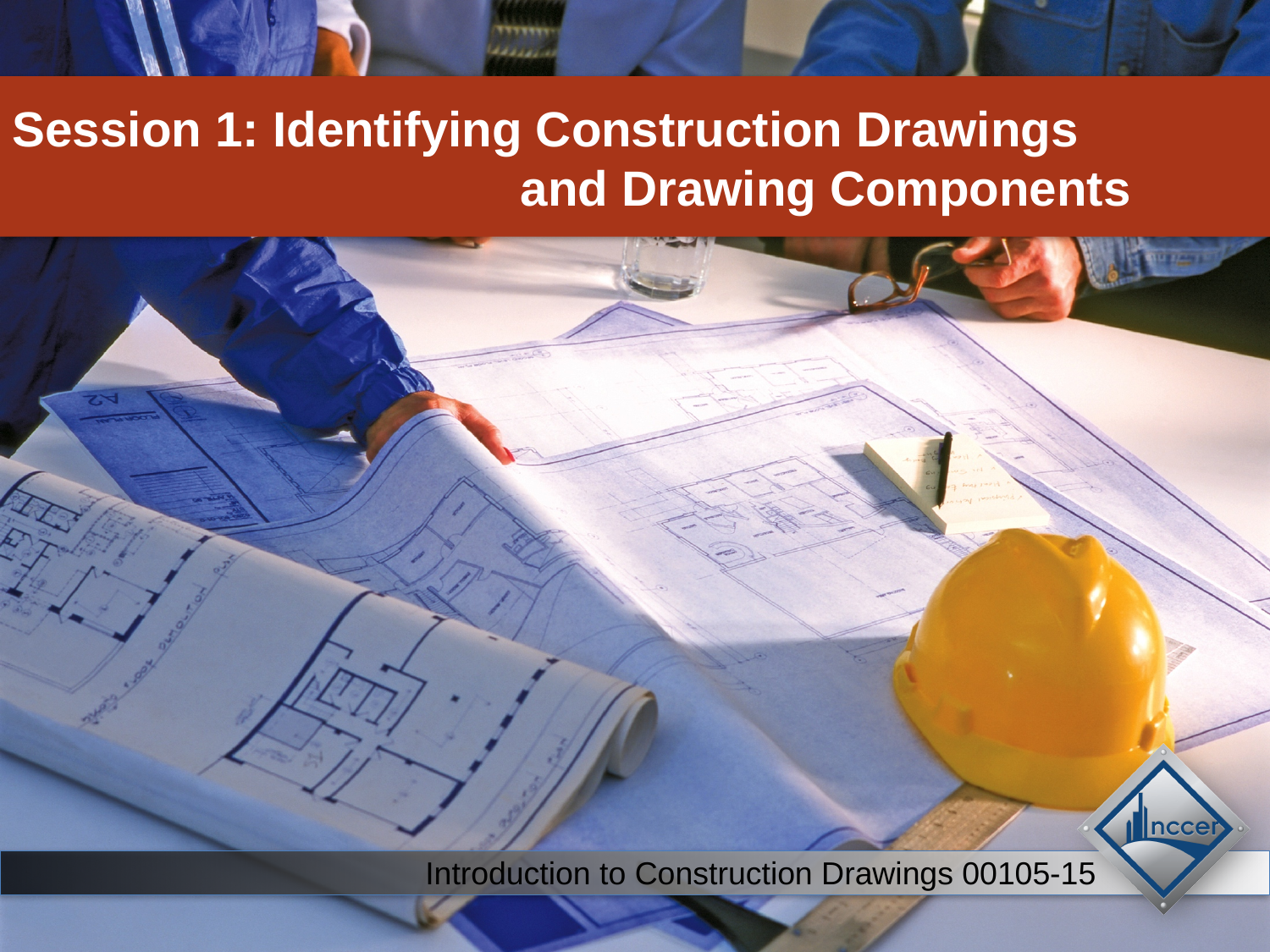

Session 1: Identifying Construction Drawings
				and Drawing Components